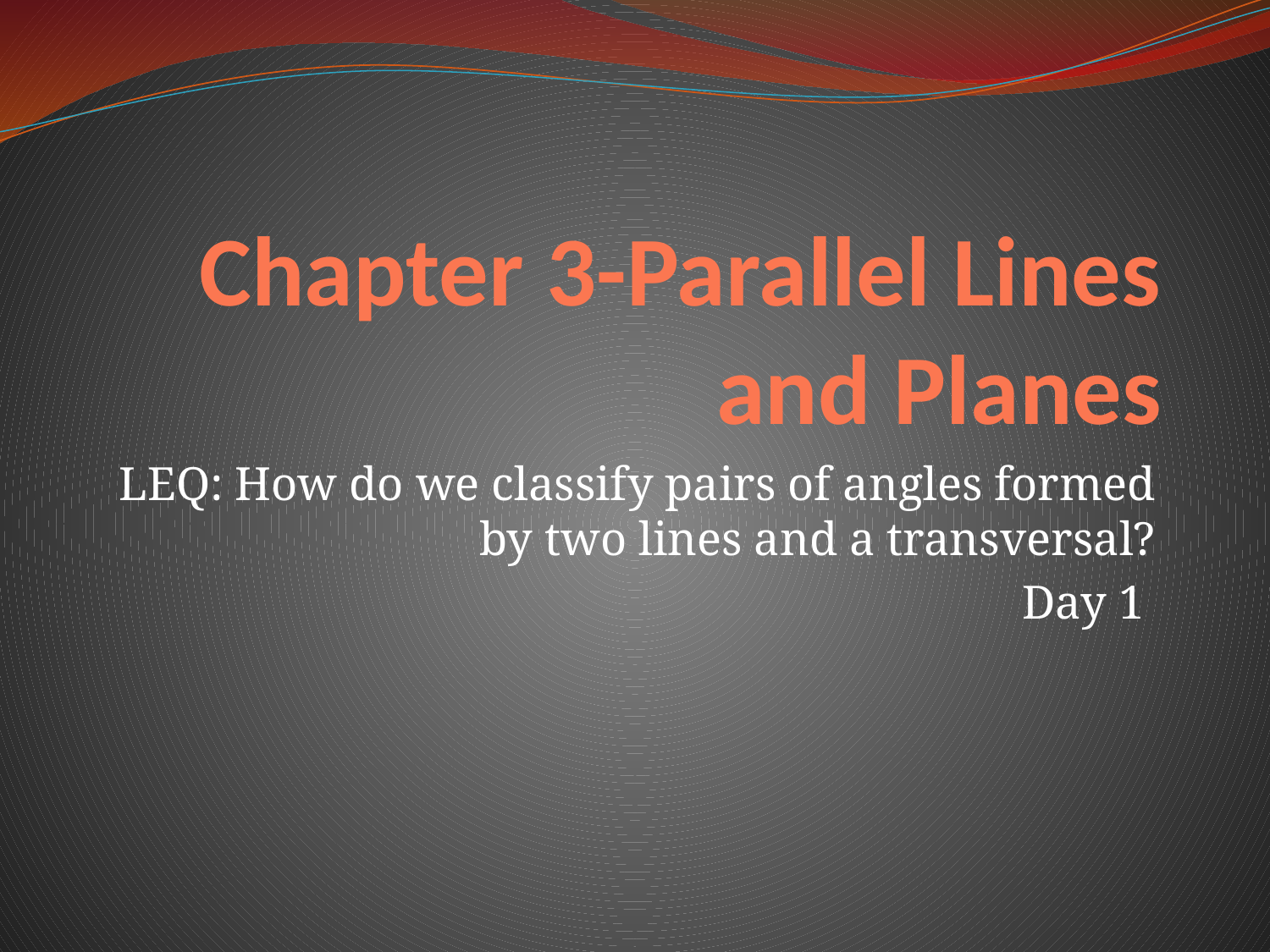

# Chapter 3-Parallel Lines and Planes
LEQ: How do we classify pairs of angles formed by two lines and a transversal?
Day 1